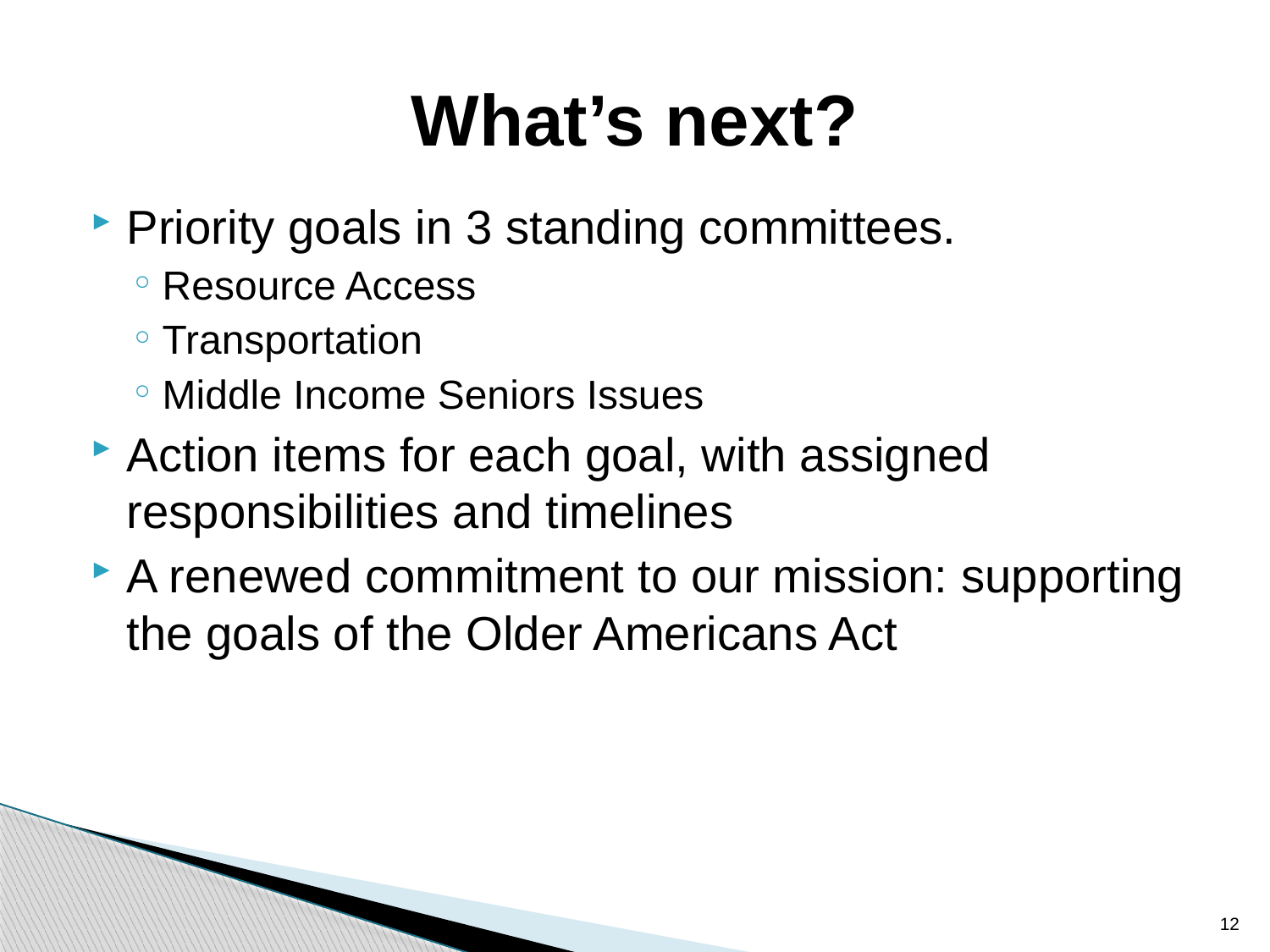

# What’s next?
Priority goals in 3 standing committees.
Resource Access
Transportation
Middle Income Seniors Issues
Action items for each goal, with assigned responsibilities and timelines
A renewed commitment to our mission: supporting the goals of the Older Americans Act
12